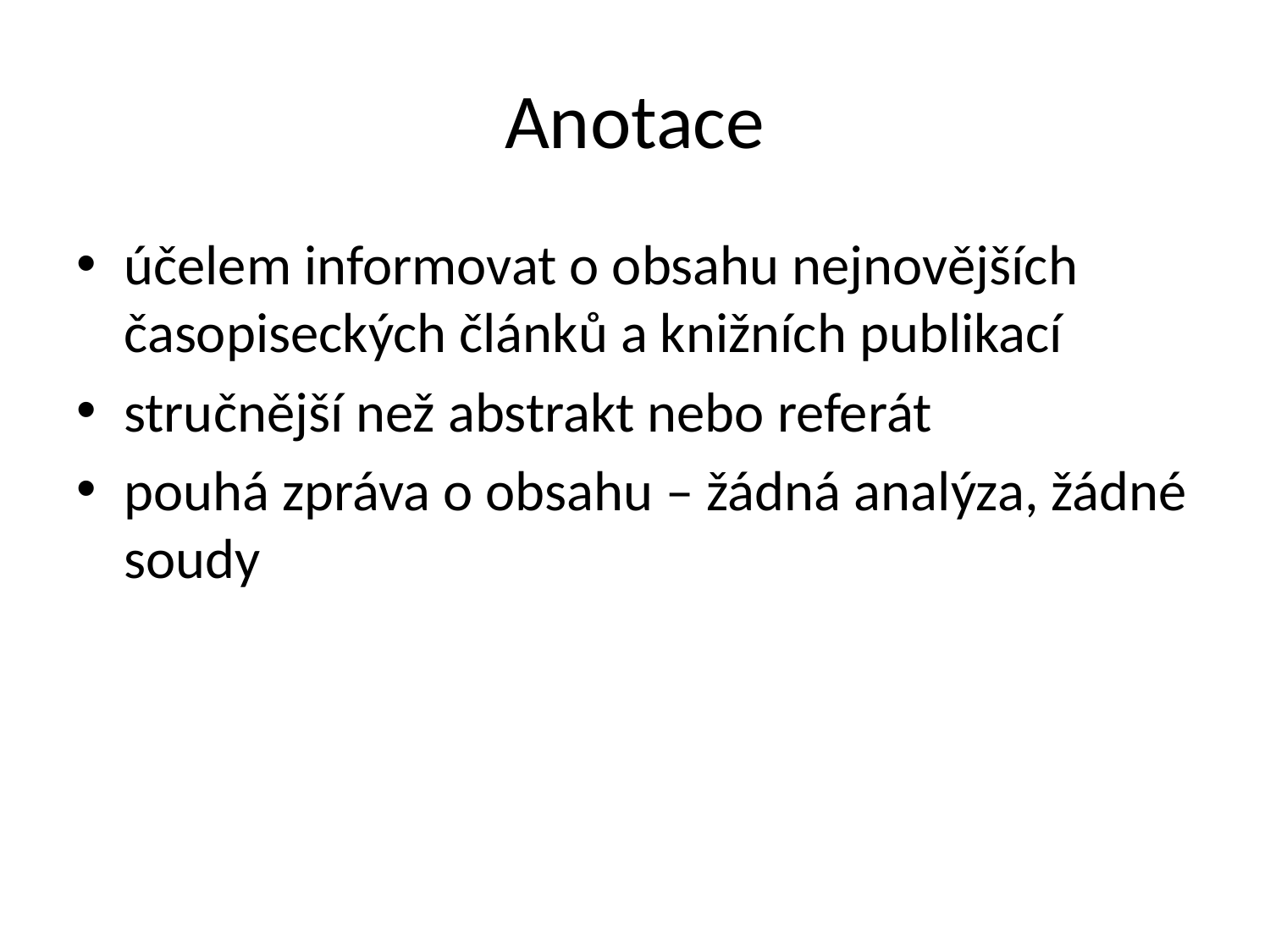

# Anotace
účelem informovat o obsahu nejnovějších časopiseckých článků a knižních publikací
stručnější než abstrakt nebo referát
pouhá zpráva o obsahu – žádná analýza, žádné soudy